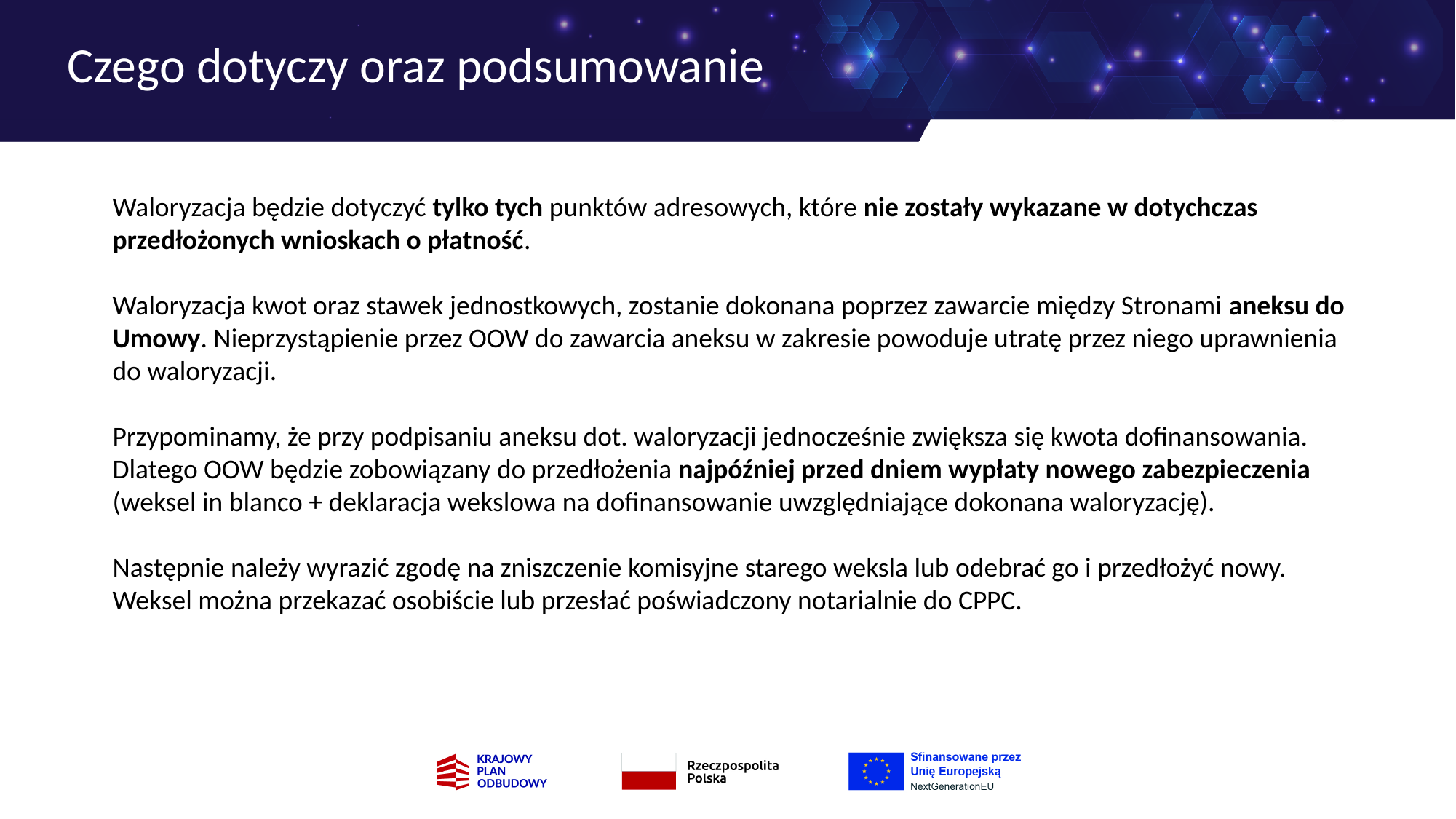

# Czego dotyczy oraz podsumowanie

Waloryzacja będzie dotyczyć tylko tych punktów adresowych, które nie zostały wykazane w dotychczas przedłożonych wnioskach o płatność.

Waloryzacja kwot oraz stawek jednostkowych, zostanie dokonana poprzez zawarcie między Stronami aneksu do Umowy. Nieprzystąpienie przez OOW do zawarcia aneksu w zakresie powoduje utratę przez niego uprawnienia do waloryzacji.

Przypominamy, że przy podpisaniu aneksu dot. waloryzacji jednocześnie zwiększa się kwota dofinansowania. Dlatego OOW będzie zobowiązany do przedłożenia najpóźniej przed dniem wypłaty nowego zabezpieczenia (weksel in blanco + deklaracja wekslowa na dofinansowanie uwzględniające dokonana waloryzację).

Następnie należy wyrazić zgodę na zniszczenie komisyjne starego weksla lub odebrać go i przedłożyć nowy. Weksel można przekazać osobiście lub przesłać poświadczony notarialnie do CPPC.